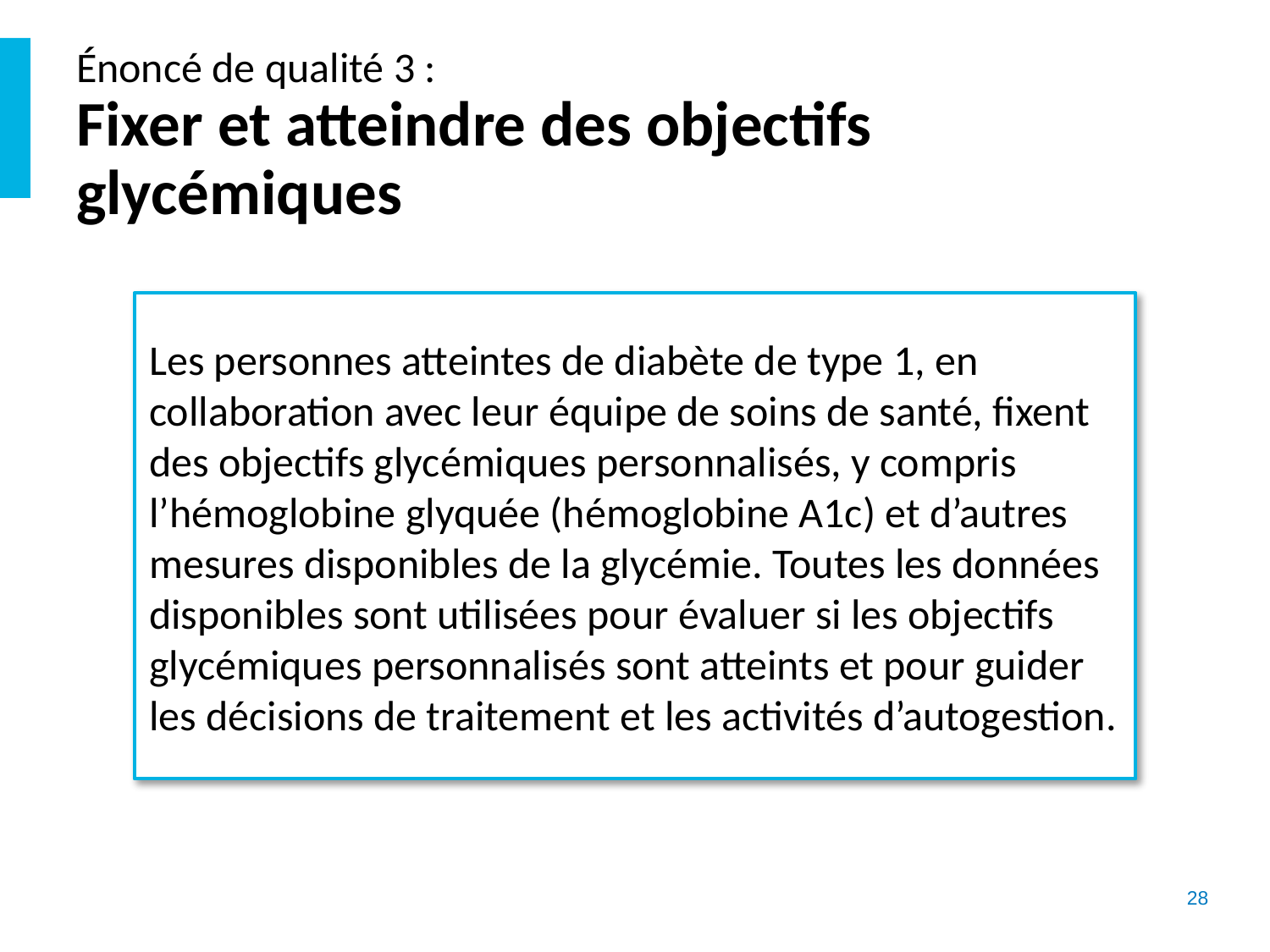

# Énoncé de qualité 3 : Fixer et atteindre des objectifs glycémiques
Les personnes atteintes de diabète de type 1, en collaboration avec leur équipe de soins de santé, fixent des objectifs glycémiques personnalisés, y compris l’hémoglobine glyquée (hémoglobine A1c) et d’autres mesures disponibles de la glycémie. Toutes les données disponibles sont utilisées pour évaluer si les objectifs glycémiques personnalisés sont atteints et pour guider les décisions de traitement et les activités d’autogestion.